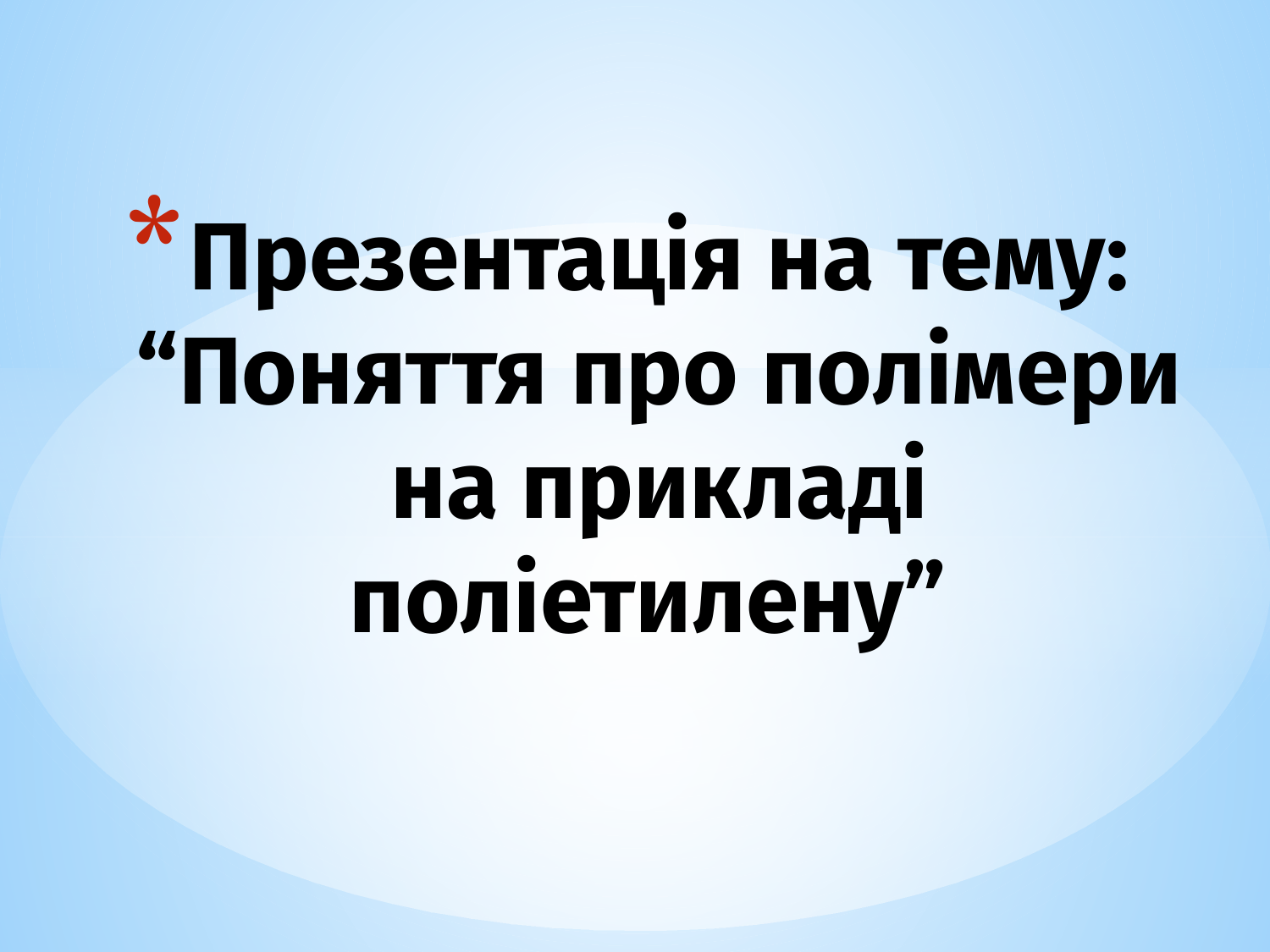

# Презентація на тему: “Поняття про полімери на прикладі поліетилену”